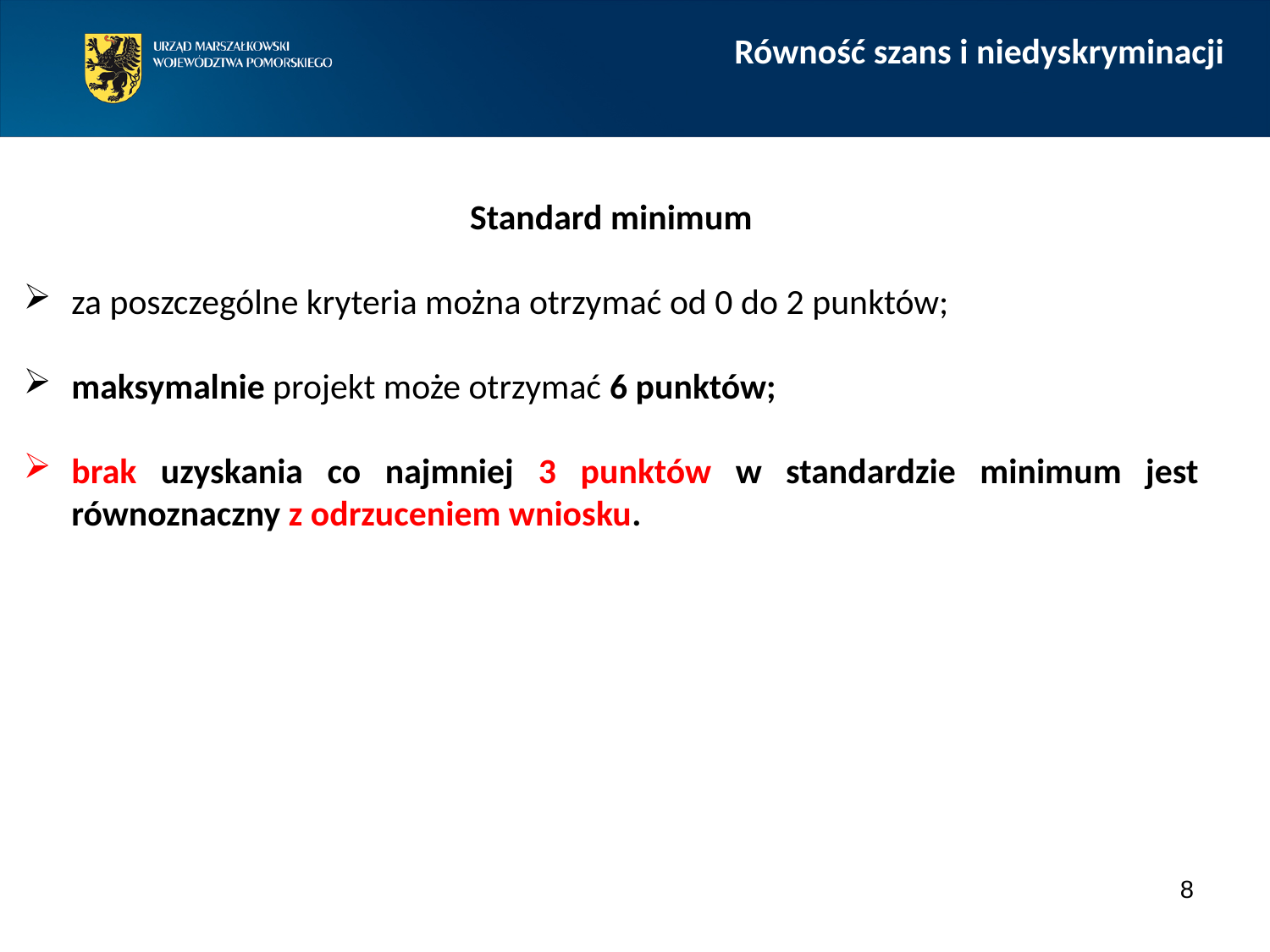

Równość szans i niedyskryminacji

Standard minimum

za poszczególne kryteria można otrzymać od 0 do 2 punktów;

maksymalnie projekt może otrzymać 6 punktów;

brak uzyskania co najmniej 3 punktów w standardzie minimum jest równoznaczny z odrzuceniem wniosku.
8